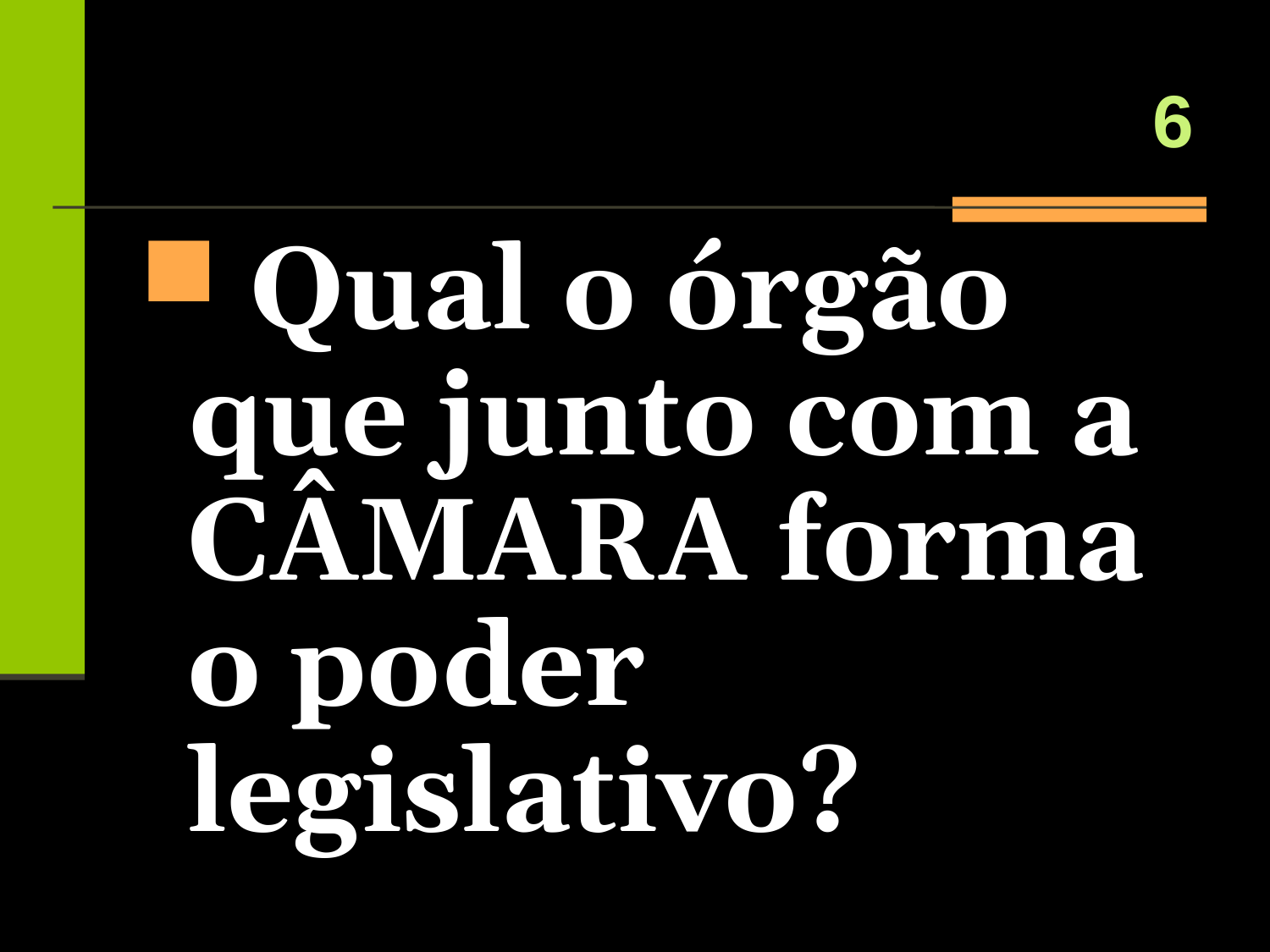

# 6
 Qual o órgão que junto com a CÂMARA forma o poder legislativo?